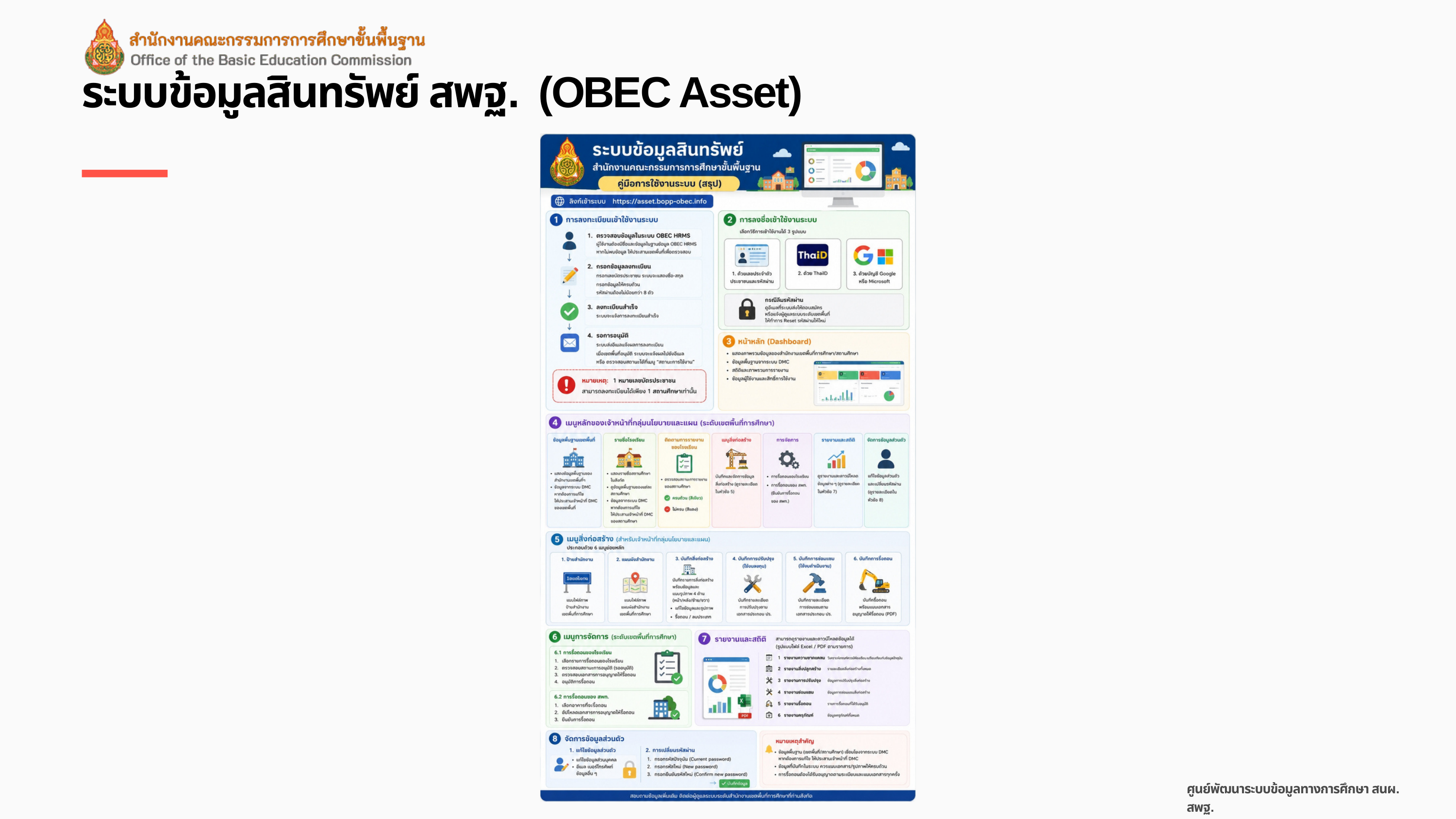

ระบบข้อมูลสินทรัพย์ สพฐ.  (OBEC Asset)

ศูนย์พัฒนาระบบข้อมูลทางการศึกษา สนผ. สพฐ.